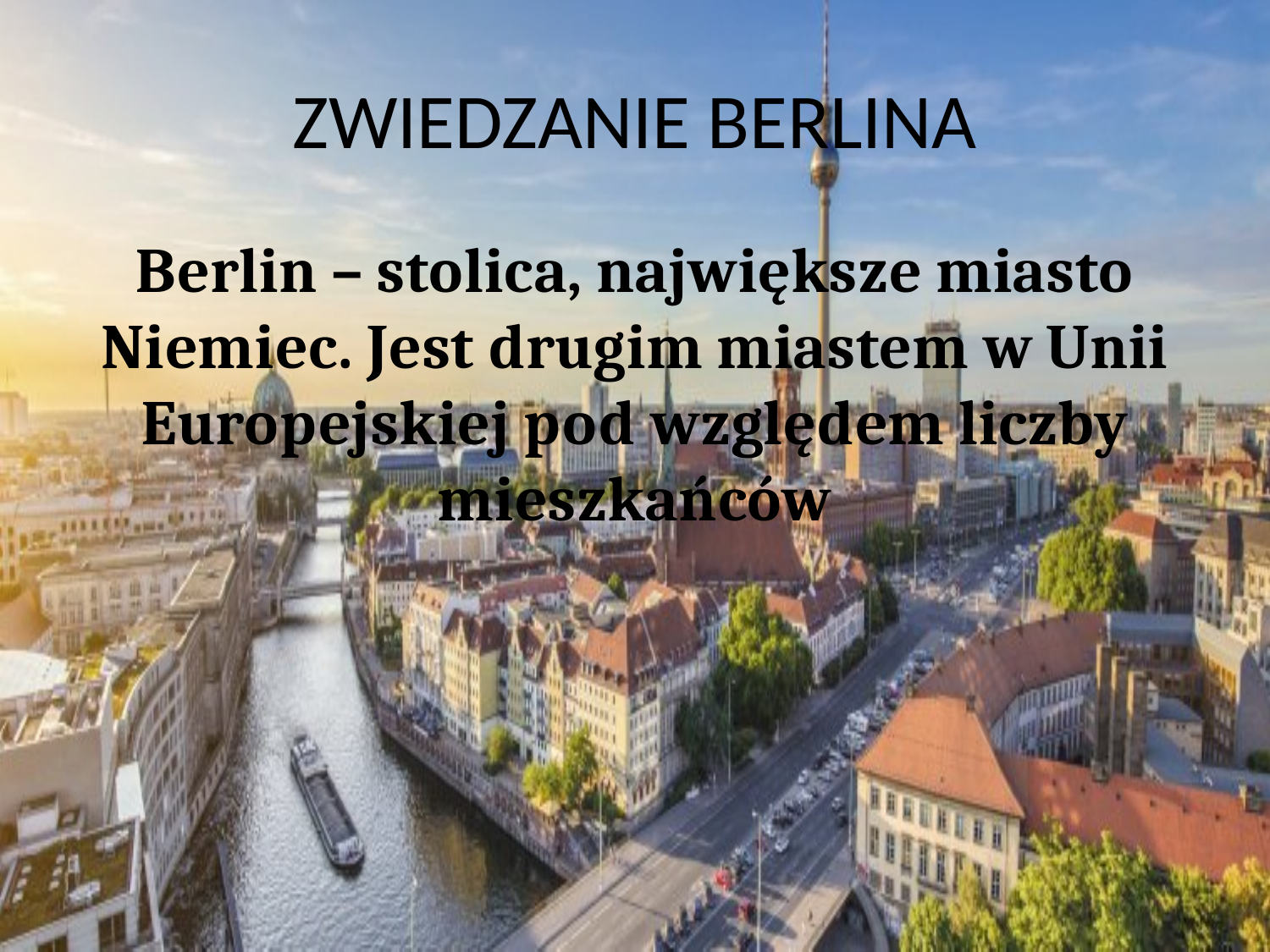

# ZWIEDZANIE BERLINA
Berlin – stolica, największe miasto Niemiec. Jest drugim miastem w Unii Europejskiej pod względem liczby mieszkańców